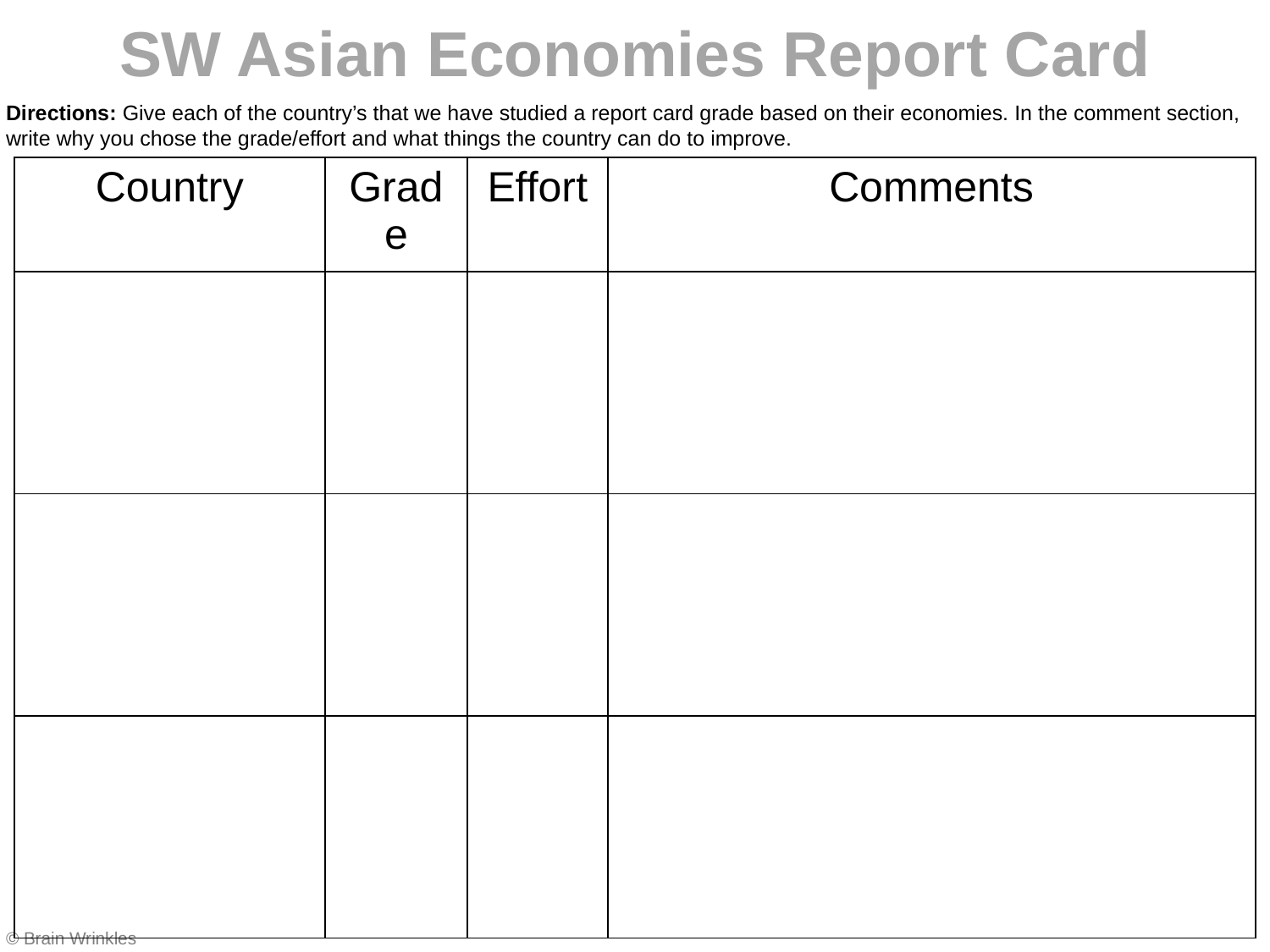

SW Asian Economies Report Card
Directions: Give each of the country’s that we have studied a report card grade based on their economies. In the comment section, write why you chose the grade/effort and what things the country can do to improve.
| Country | Grade | Effort | Comments |
| --- | --- | --- | --- |
|  |  |  |  |
|  |  |  |  |
|  |  |  |  |
© Brain Wrinkles